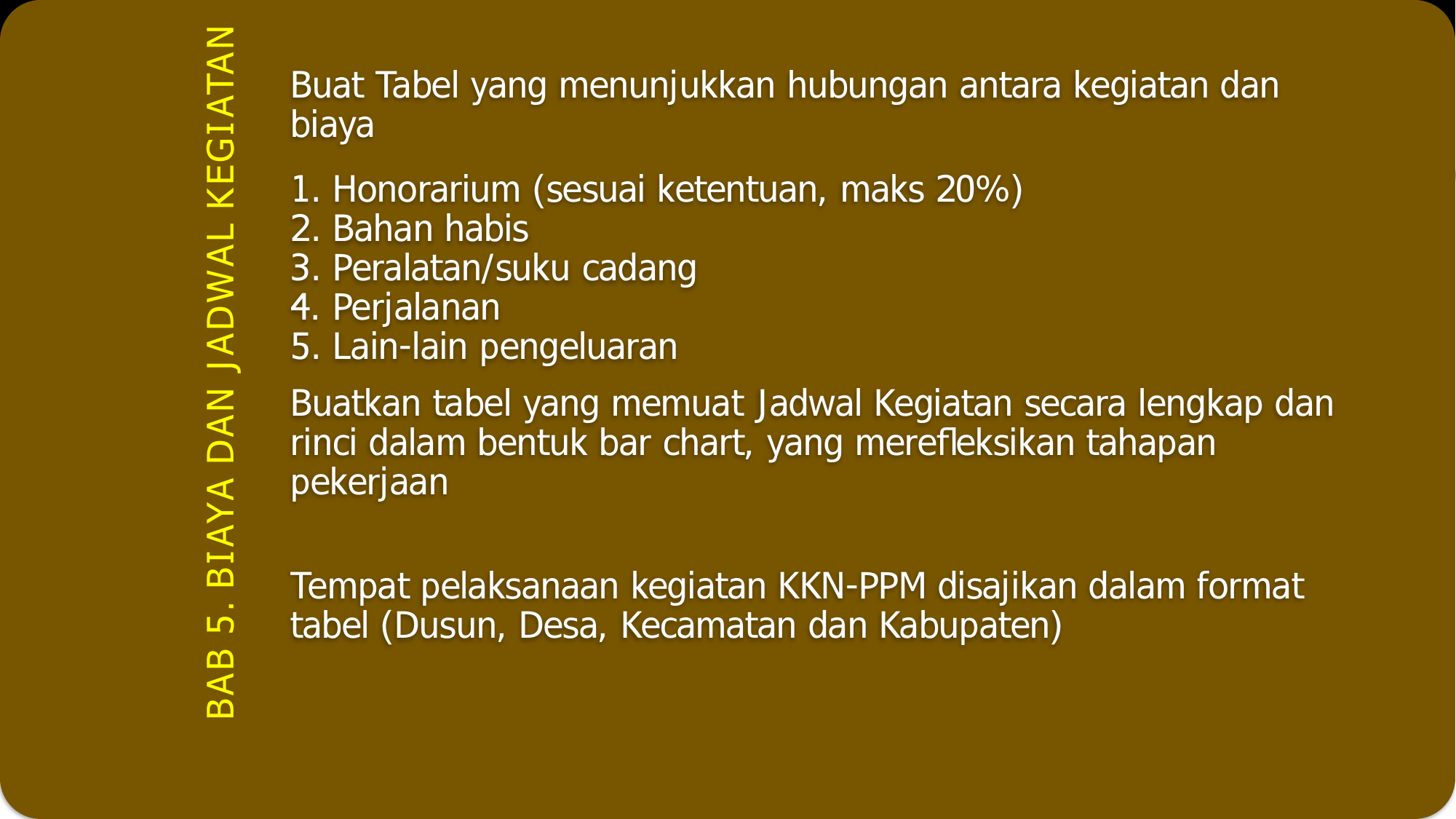

BAB 5. BIAYA DAN JADWAL KEGIATAN

Buat Tabel yang menunjukkan hubungan antara kegiatan dan biaya

1. Honorarium (sesuai ketentuan, maks 20%)
2. Bahan habis
3. Peralatan/suku cadang
4. Perjalanan
5. Lain-lain pengeluaran

Buatkan tabel yang memuat Jadwal Kegiatan secara lengkap dan rinci dalam bentuk bar chart, yang merefleksikan tahapan pekerjaan

Tempat pelaksanaan kegiatan KKN-PPM disajikan dalam format tabel (Dusun, Desa, Kecamatan dan Kabupaten)